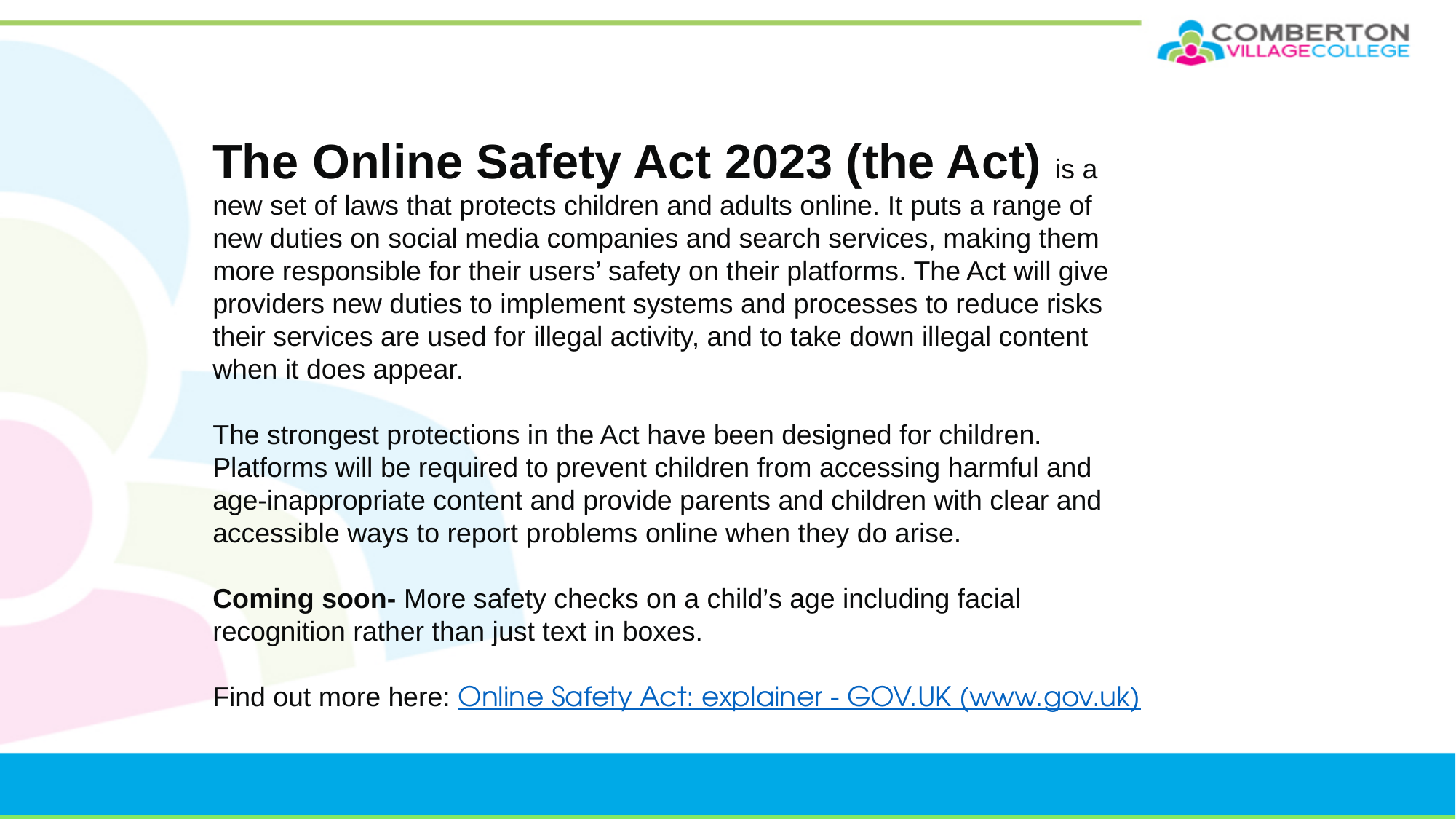

The Online Safety Act 2023 (the Act) is a new set of laws that protects children and adults online. It puts a range of new duties on social media companies and search services, making them more responsible for their users’ safety on their platforms. The Act will give providers new duties to implement systems and processes to reduce risks their services are used for illegal activity, and to take down illegal content when it does appear.

The strongest protections in the Act have been designed for children. Platforms will be required to prevent children from accessing harmful and age-inappropriate content and provide parents and children with clear and accessible ways to report problems online when they do arise.

Coming soon- More safety checks on a child’s age including facial recognition rather than just text in boxes.

Find out more here: Online Safety Act: explainer - GOV.UK (www.gov.uk)